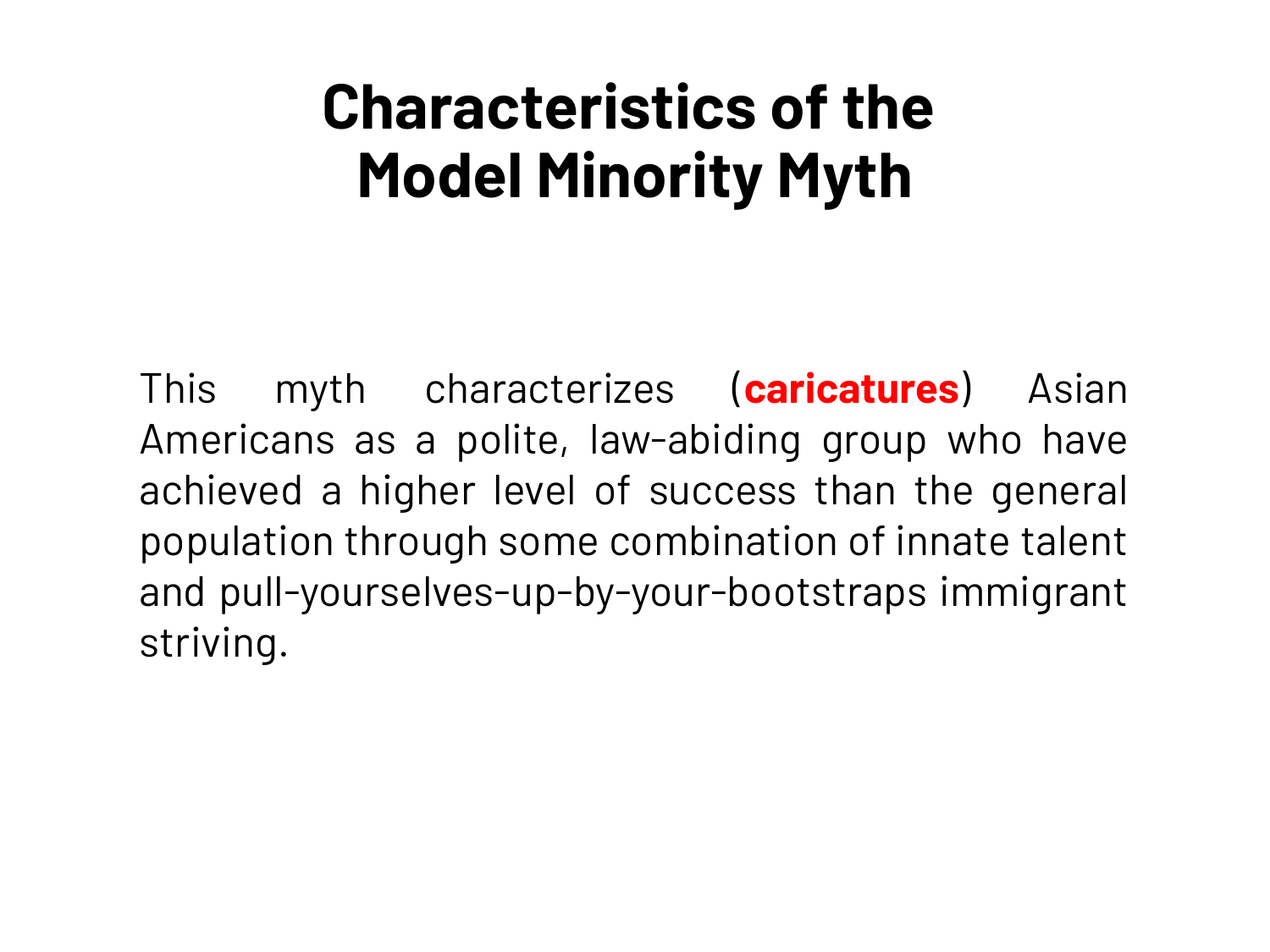

Characteristics of the
Model Minority Myth
This myth characterizes (caricatures) Asian Americans as a polite, law-abiding group who have achieved a higher level of success than the general population through some combination of innate talent and pull-yourselves-up-by-your-bootstraps immigrant striving.